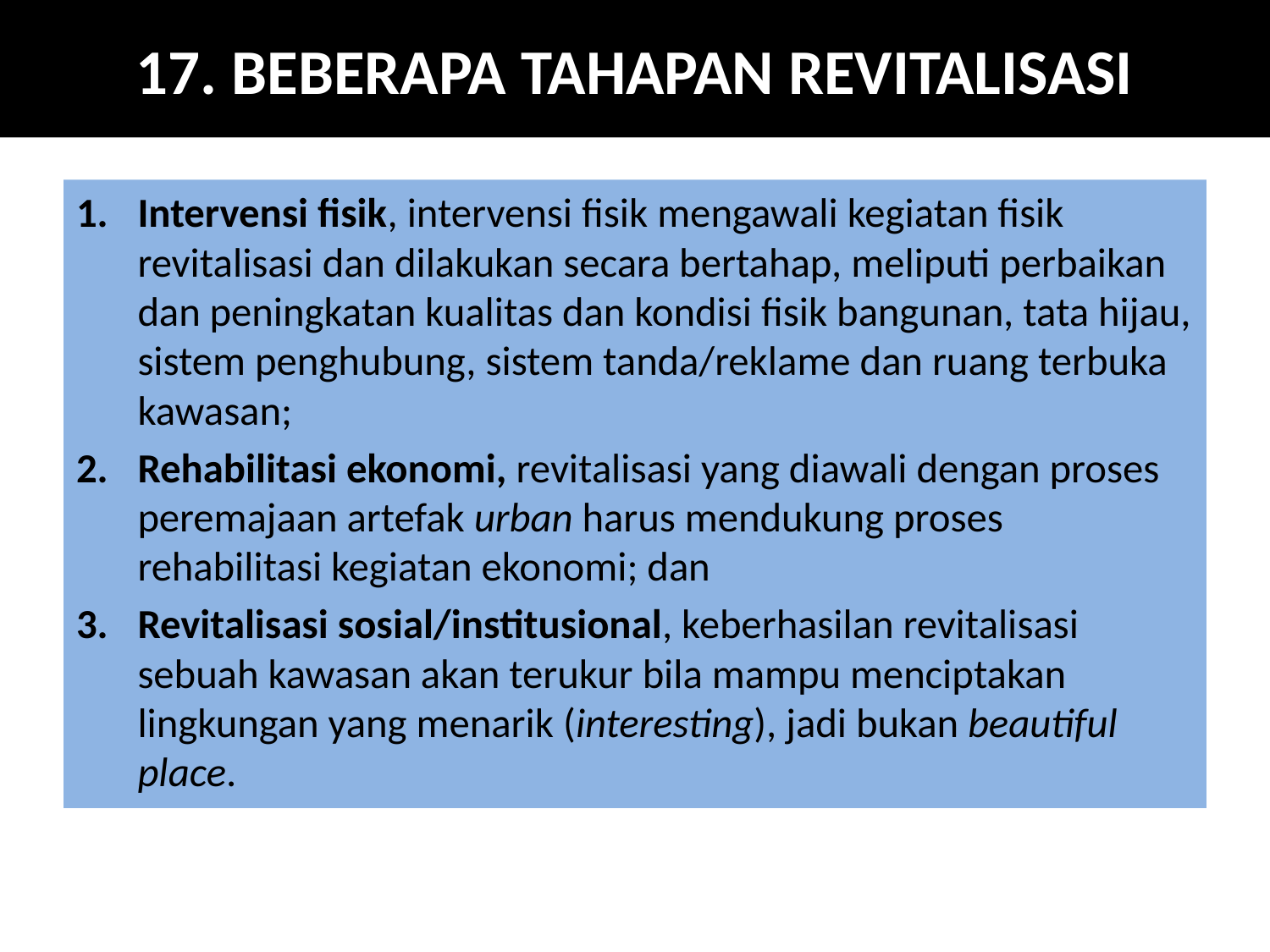

# 17. BEBERAPA TAHAPAN REVITALISASI
Intervensi fisik, intervensi fisik mengawali kegiatan fisik revitalisasi dan dilakukan secara bertahap, meliputi perbaikan dan peningkatan kualitas dan kondisi fisik bangunan, tata hijau, sistem penghubung, sistem tanda/reklame dan ruang terbuka kawasan;
Rehabilitasi ekonomi, revitalisasi yang diawali dengan proses peremajaan artefak urban harus mendukung proses rehabilitasi kegiatan ekonomi; dan
Revitalisasi sosial/institusional, keberhasilan revitalisasi sebuah kawasan akan terukur bila mampu menciptakan lingkungan yang menarik (interesting), jadi bukan beautiful place.